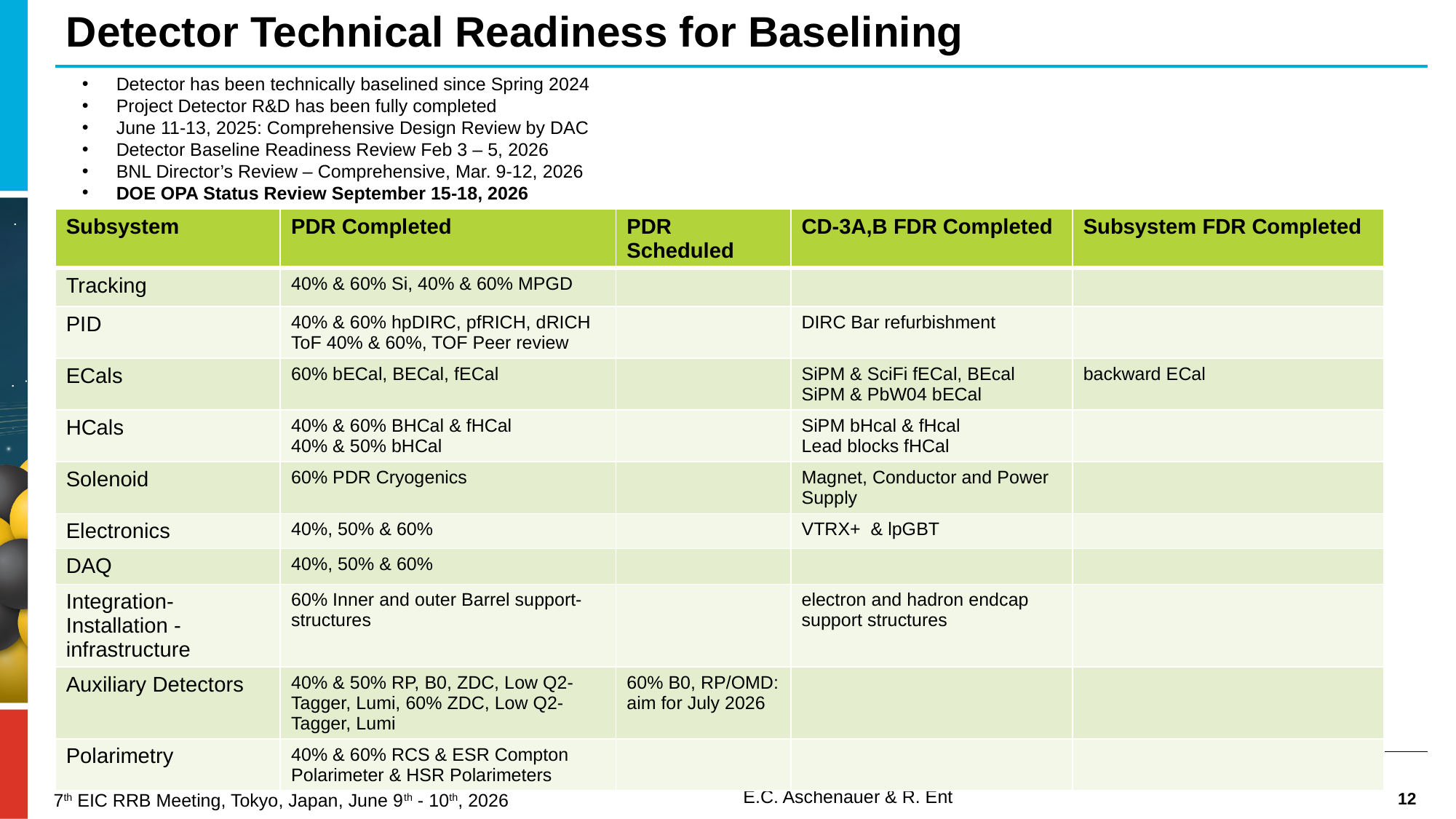

# Detector Technical Readiness for Baselining
Detector has been technically baselined since Spring 2024
Project Detector R&D has been fully completed
June 11-13, 2025: Comprehensive Design Review by DAC
Detector Baseline Readiness Review Feb 3 – 5, 2026
BNL Director’s Review – Comprehensive, Mar. 9-12, 2026
DOE OPA Status Review September 15-18, 2026
| Subsystem | PDR Completed | PDR Scheduled | CD-3A,B FDR Completed | Subsystem FDR Completed |
| --- | --- | --- | --- | --- |
| Tracking | 40% & 60% Si, 40% & 60% MPGD |  |  |  |
| PID | 40% & 60% hpDIRC, pfRICH, dRICH ToF 40% & 60%, TOF Peer review |  | DIRC Bar refurbishment |  |
| ECals | 60% bECal, BECal, fECal |  | SiPM & SciFi fECal, BEcal SiPM & PbW04 bECal | backward ECal |
| HCals | 40% & 60% BHCal & fHCal 40% & 50% bHCal |  | SiPM bHcal & fHcal Lead blocks fHCal |  |
| Solenoid | 60% PDR Cryogenics |  | Magnet, Conductor and Power Supply |  |
| Electronics | 40%, 50% & 60% |  | VTRX+ & lpGBT |  |
| DAQ | 40%, 50% & 60% |  |  |  |
| Integration- Installation - infrastructure | 60% Inner and outer Barrel support-structures |  | electron and hadron endcap support structures |  |
| Auxiliary Detectors | 40% & 50% RP, B0, ZDC, Low Q2-Tagger, Lumi, 60% ZDC, Low Q2-Tagger, Lumi | 60% B0, RP/OMD: aim for July 2026 |  |  |
| Polarimetry | 40% & 60% RCS & ESR Compton Polarimeter & HSR Polarimeters |  |  |  |